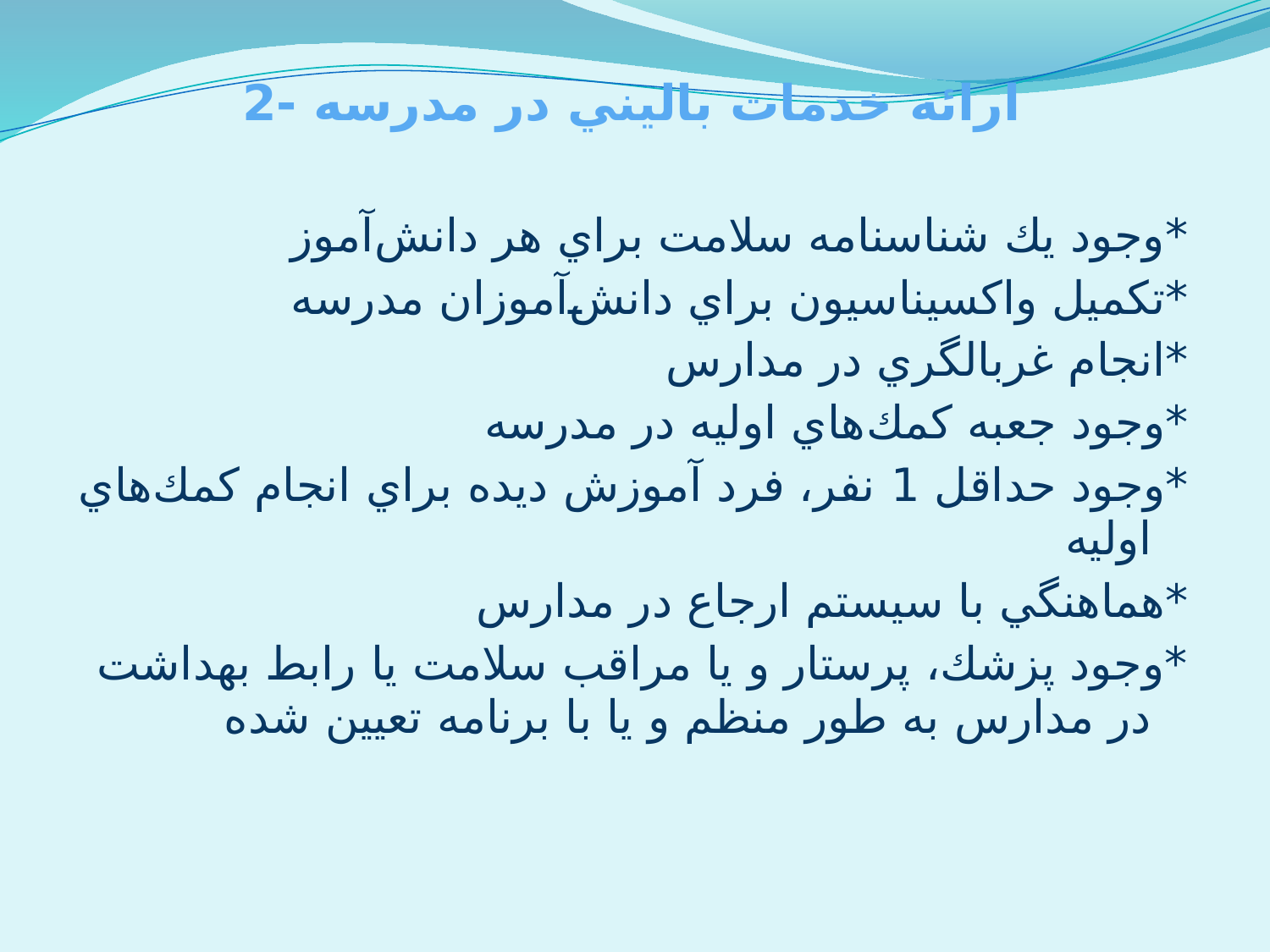

2- ارائه خدمات باليني در مدرسه
*وجود يك شناسنامه سلامت براي هر دانش‌آموز
*تكميل واكسيناسيون براي دانش‌آموزان مدرسه
*انجام غربالگري در مدارس
*وجود جعبه‌ كمك‌هاي اوليه در مدرسه
*وجود حداقل 1 نفر، فرد آموزش ديده براي انجام كمك‌هاي اوليه
*هماهنگي با سيستم ارجاع در مدارس
*وجود پزشك، پرستار و يا مراقب سلامت يا رابط بهداشت  در مدارس به طور منظم و يا با برنامه تعيين شده